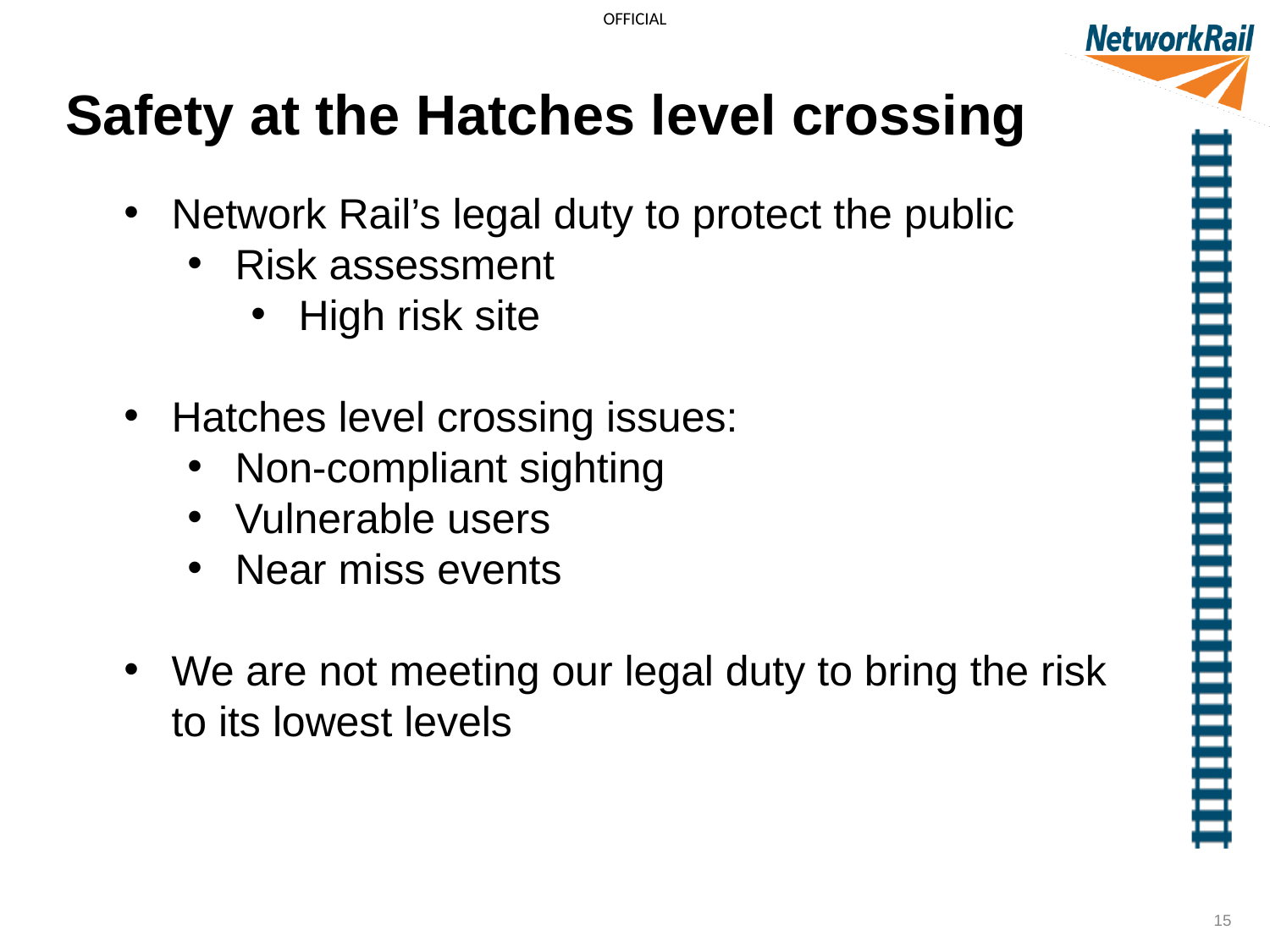

Safety at the Hatches level crossing
Network Rail’s legal duty to protect the public
Risk assessment
High risk site

Hatches level crossing issues:
Non-compliant sighting
Vulnerable users
Near miss events

We are not meeting our legal duty to bring the risk to its lowest levels

15